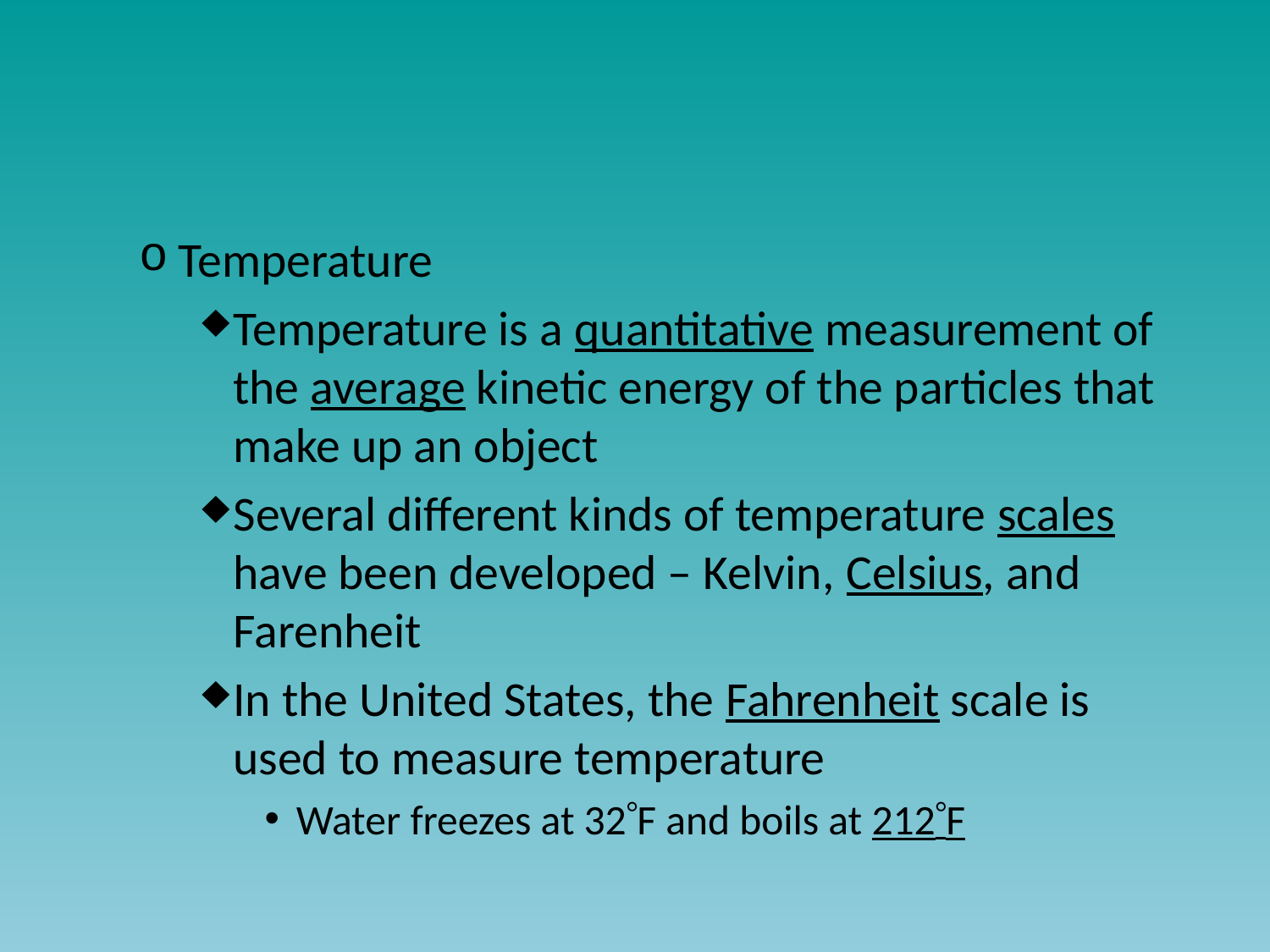

#
Temperature
Temperature is a quantitative measurement of the average kinetic energy of the particles that make up an object
Several different kinds of temperature scales have been developed – Kelvin, Celsius, and Farenheit
In the United States, the Fahrenheit scale is used to measure temperature
Water freezes at 32°F and boils at 212°F